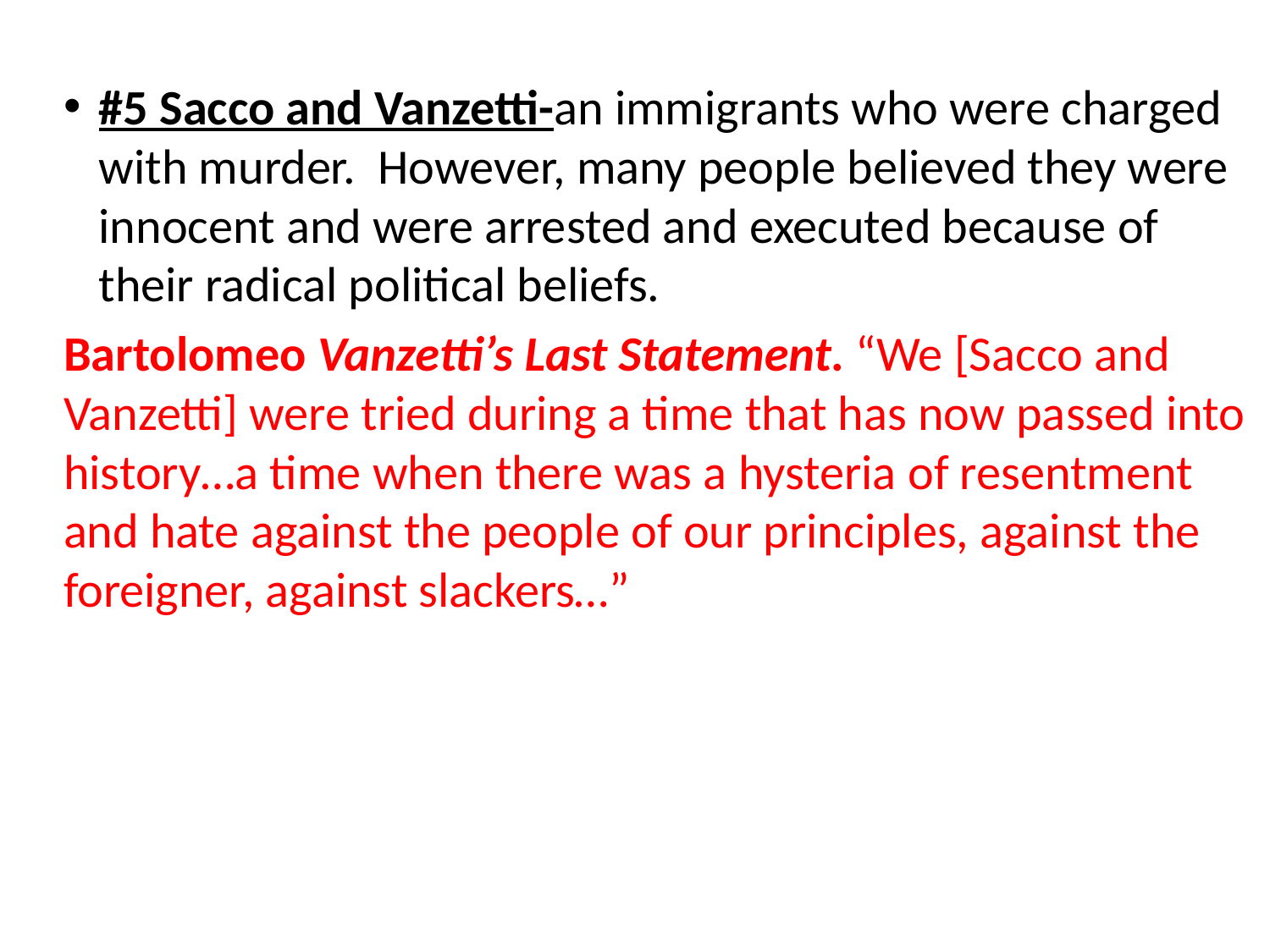

#5 Sacco and Vanzetti-an immigrants who were charged with murder.  However, many people believed they were innocent and were arrested and executed because of their radical political beliefs.
Bartolomeo Vanzetti’s Last Statement. “We [Sacco and Vanzetti] were tried during a time that has now passed into history…a time when there was a hysteria of resentment and hate against the people of our principles, against the foreigner, against slackers…”